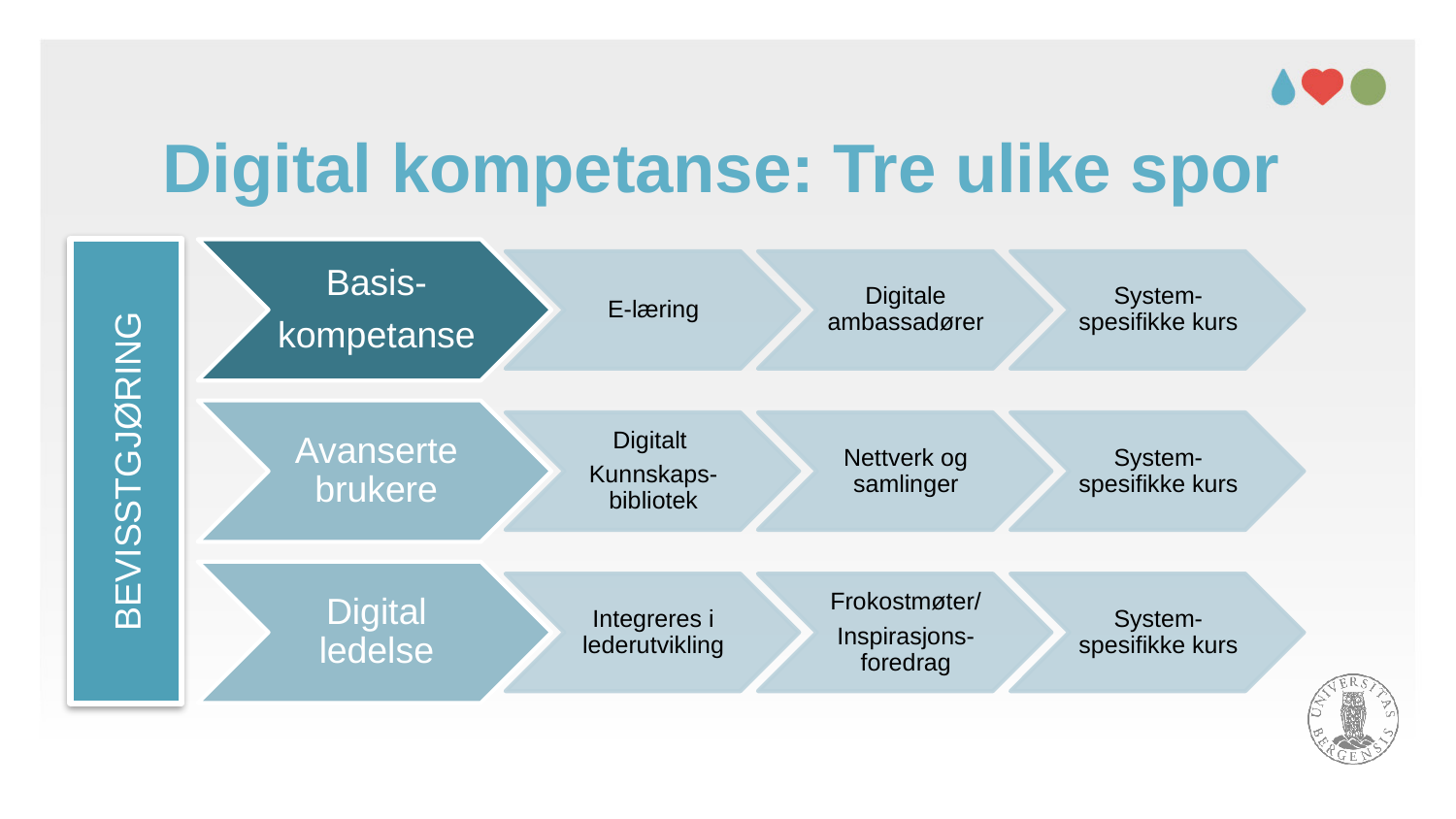

# Digital kompetanse: Tre ulike spor
BEVISSTGJØRING
Basis-
kompetanse
E-læring
Digitale ambassadører
System-spesifikke kurs
Avanserte brukere
Digitalt
Kunnskaps-bibliotek
Nettverk og samlinger
System-spesifikke kurs
Digital ledelse
Integreres i lederutvikling
Frokostmøter/
Inspirasjons-foredrag
System-spesifikke kurs